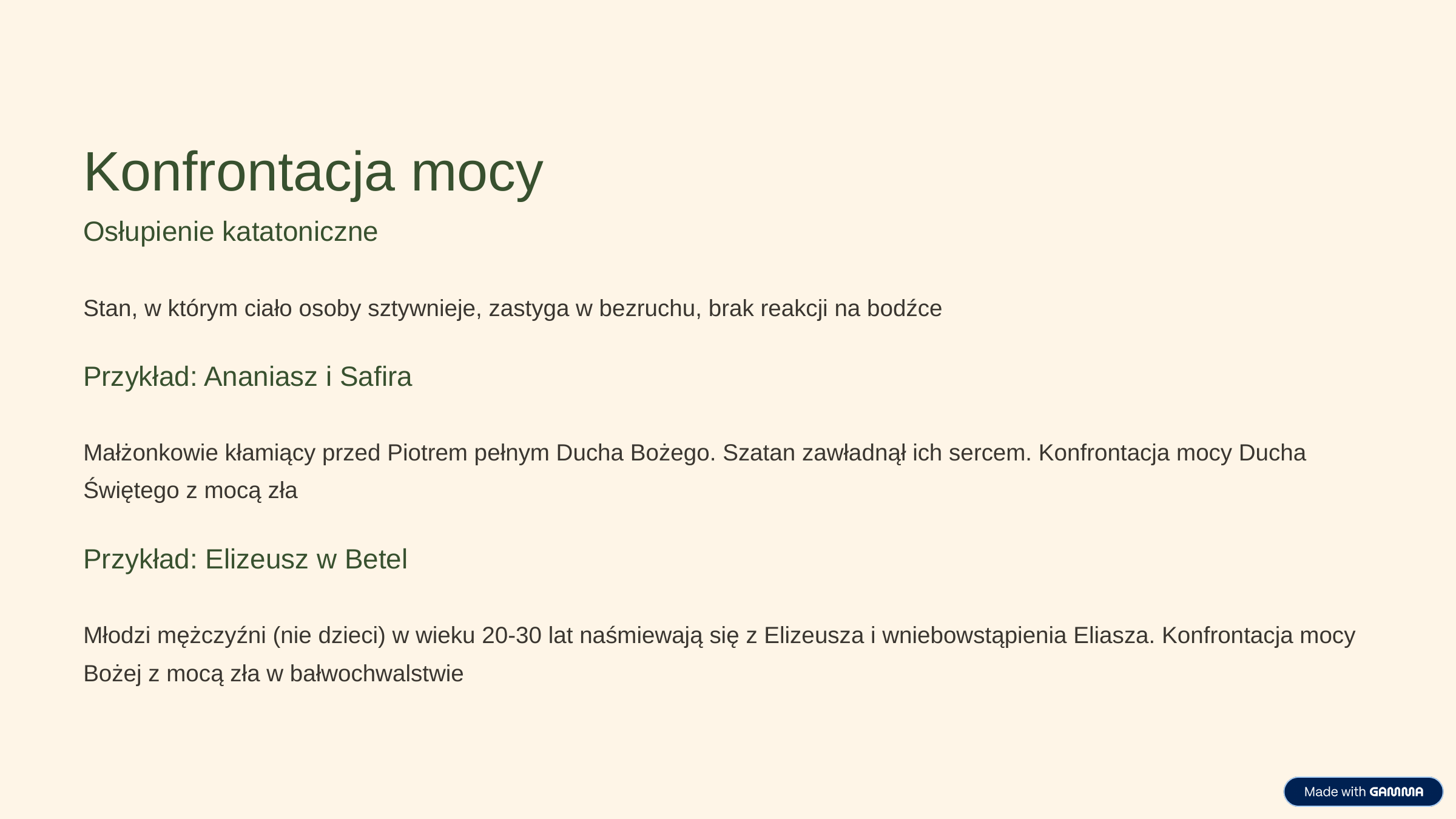

Konfrontacja mocy
Osłupienie katatoniczne
Stan, w którym ciało osoby sztywnieje, zastyga w bezruchu, brak reakcji na bodźce
Przykład: Ananiasz i Safira
Małżonkowie kłamiący przed Piotrem pełnym Ducha Bożego. Szatan zawładnął ich sercem. Konfrontacja mocy Ducha Świętego z mocą zła
Przykład: Elizeusz w Betel
Młodzi mężczyźni (nie dzieci) w wieku 20-30 lat naśmiewają się z Elizeusza i wniebowstąpienia Eliasza. Konfrontacja mocy Bożej z mocą zła w bałwochwalstwie